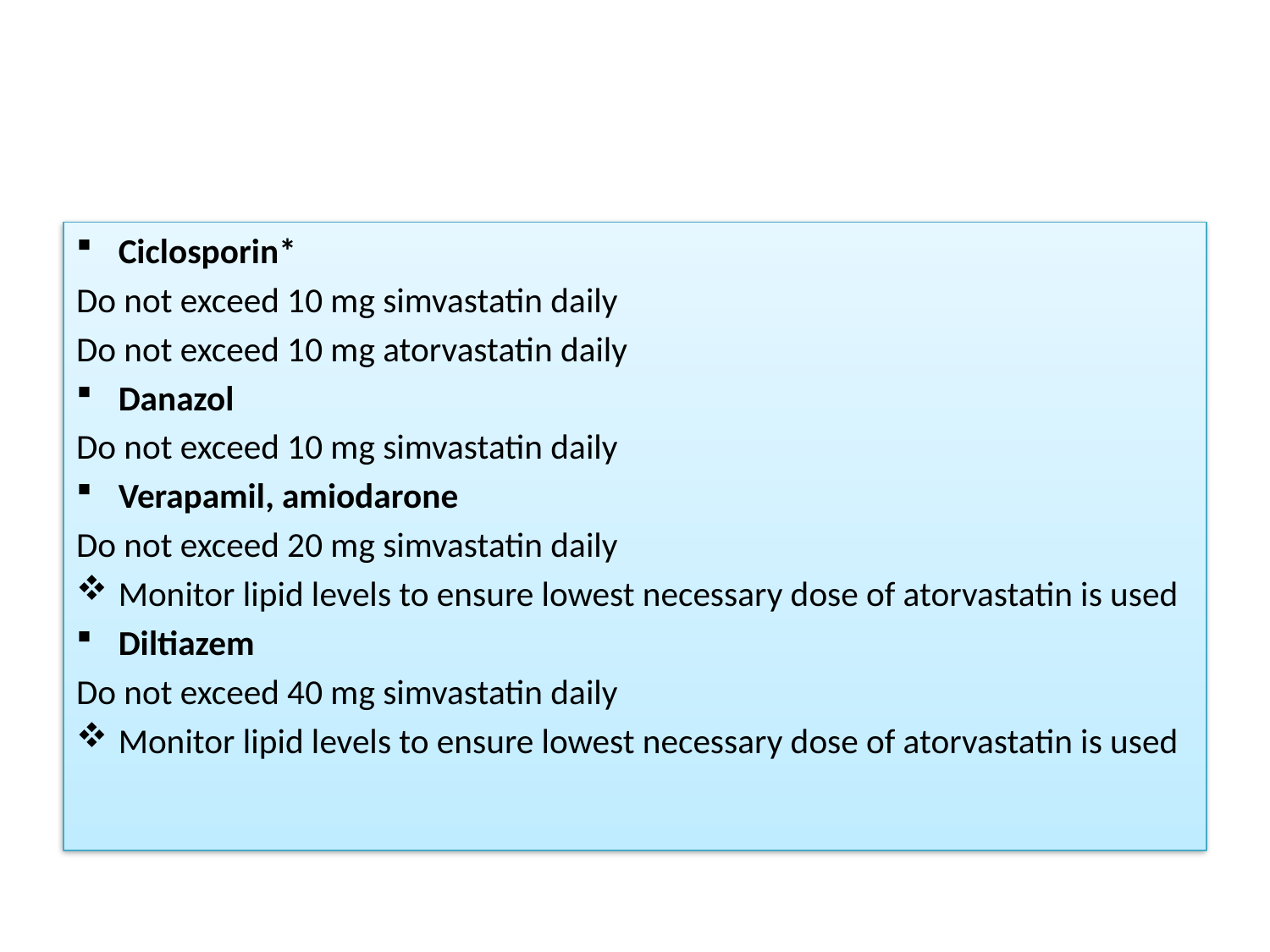

#
Ciclosporin*
Do not exceed 10 mg simvastatin daily
Do not exceed 10 mg atorvastatin daily
Danazol
Do not exceed 10 mg simvastatin daily
Verapamil, amiodarone
Do not exceed 20 mg simvastatin daily
Monitor lipid levels to ensure lowest necessary dose of atorvastatin is used
Diltiazem
Do not exceed 40 mg simvastatin daily
Monitor lipid levels to ensure lowest necessary dose of atorvastatin is used